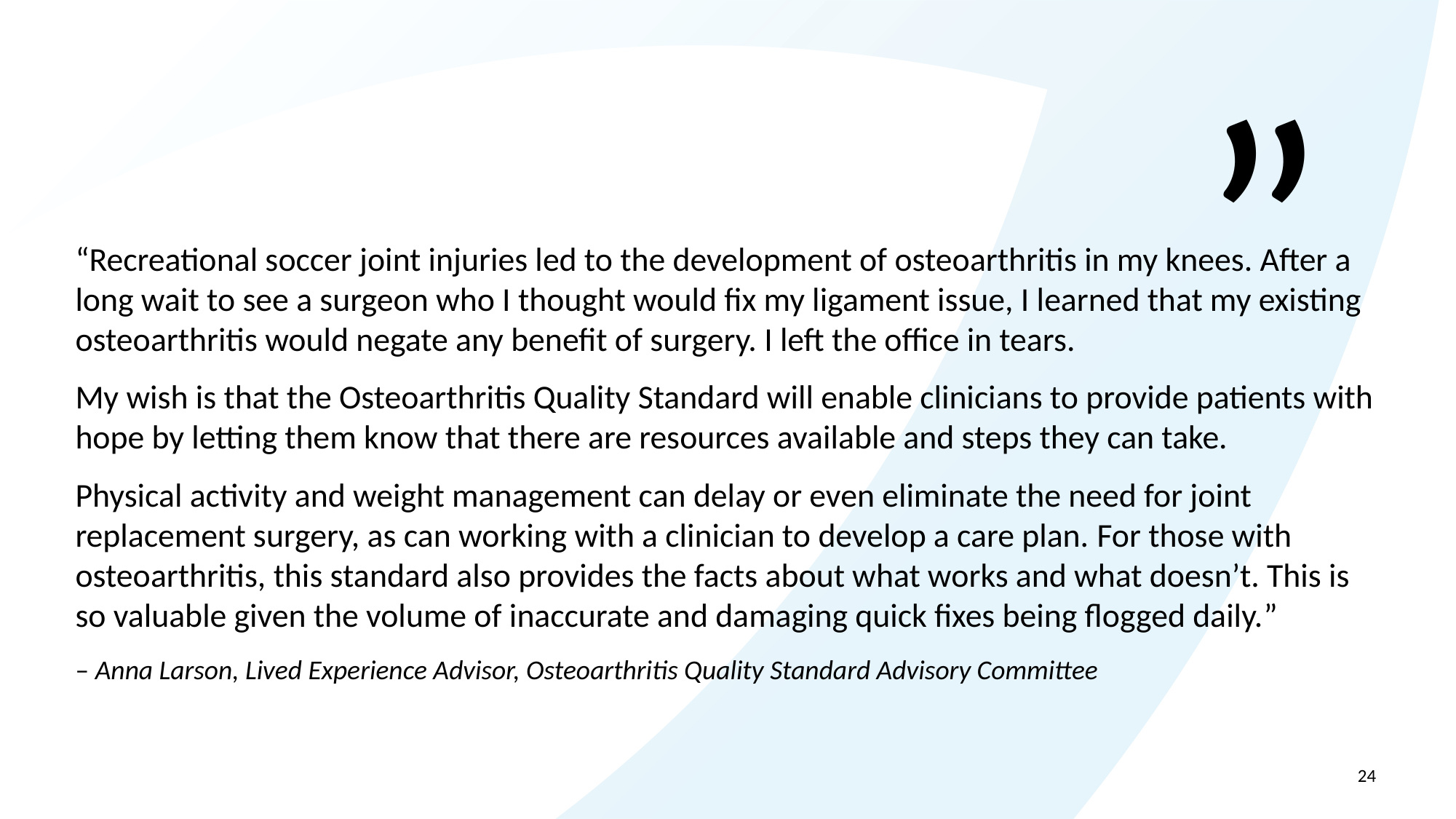

Quote from Anna Larson, Lived Experience Advisor
”
“Recreational soccer joint injuries led to the development of osteoarthritis in my knees. After a long wait to see a surgeon who I thought would fix my ligament issue, I learned that my existing osteoarthritis would negate any benefit of surgery. I left the office in tears.
My wish is that the Osteoarthritis Quality Standard will enable clinicians to provide patients with hope by letting them know that there are resources available and steps they can take.
Physical activity and weight management can delay or even eliminate the need for joint replacement surgery, as can working with a clinician to develop a care plan. For those with osteoarthritis, this standard also provides the facts about what works and what doesn’t. This is so valuable given the volume of inaccurate and damaging quick fixes being flogged daily.”
– Anna Larson, Lived Experience Advisor, Osteoarthritis Quality Standard Advisory Committee
24